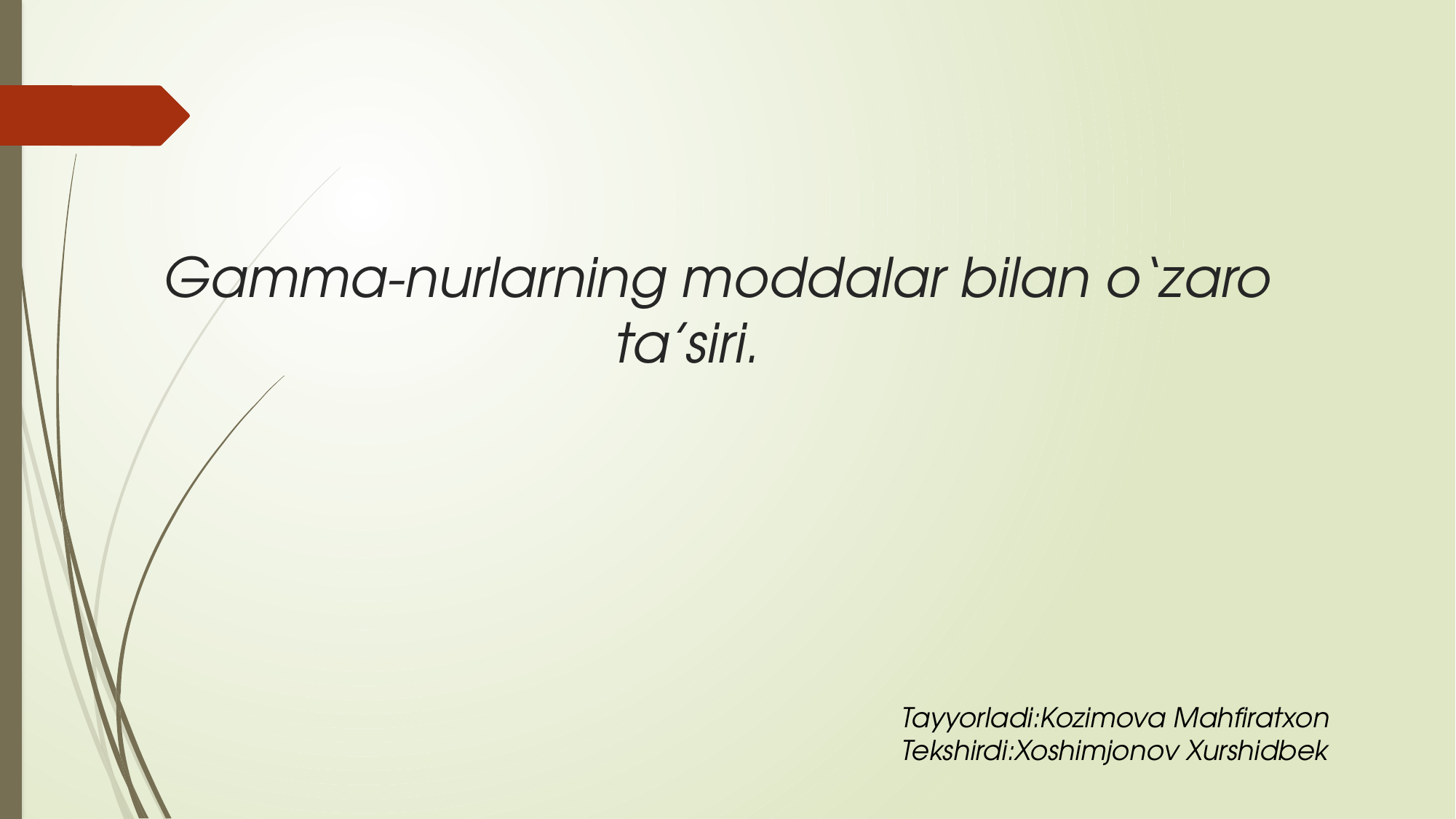

#
  Gamma-nurlarning moddalar bilan o‘zaro
                                ta’siri.

Tayyorladi:Kozimova Mahfiratxon
Tekshirdi:Xoshimjonov Xurshidbek